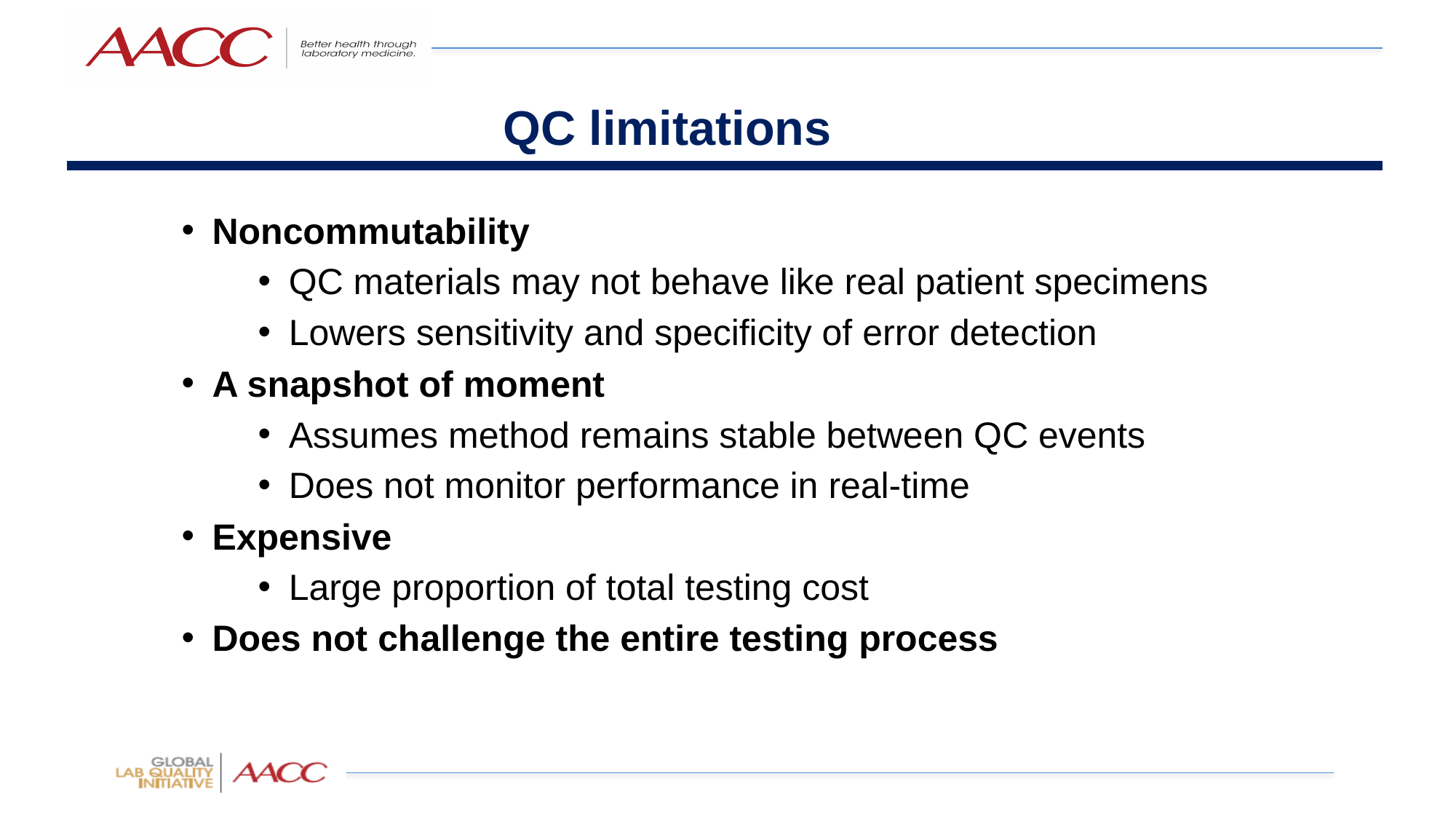

# QC limitations
Noncommutability
QC materials may not behave like real patient specimens
Lowers sensitivity and specificity of error detection
A snapshot of moment
Assumes method remains stable between QC events
Does not monitor performance in real-time
Expensive
Large proportion of total testing cost
Does not challenge the entire testing process